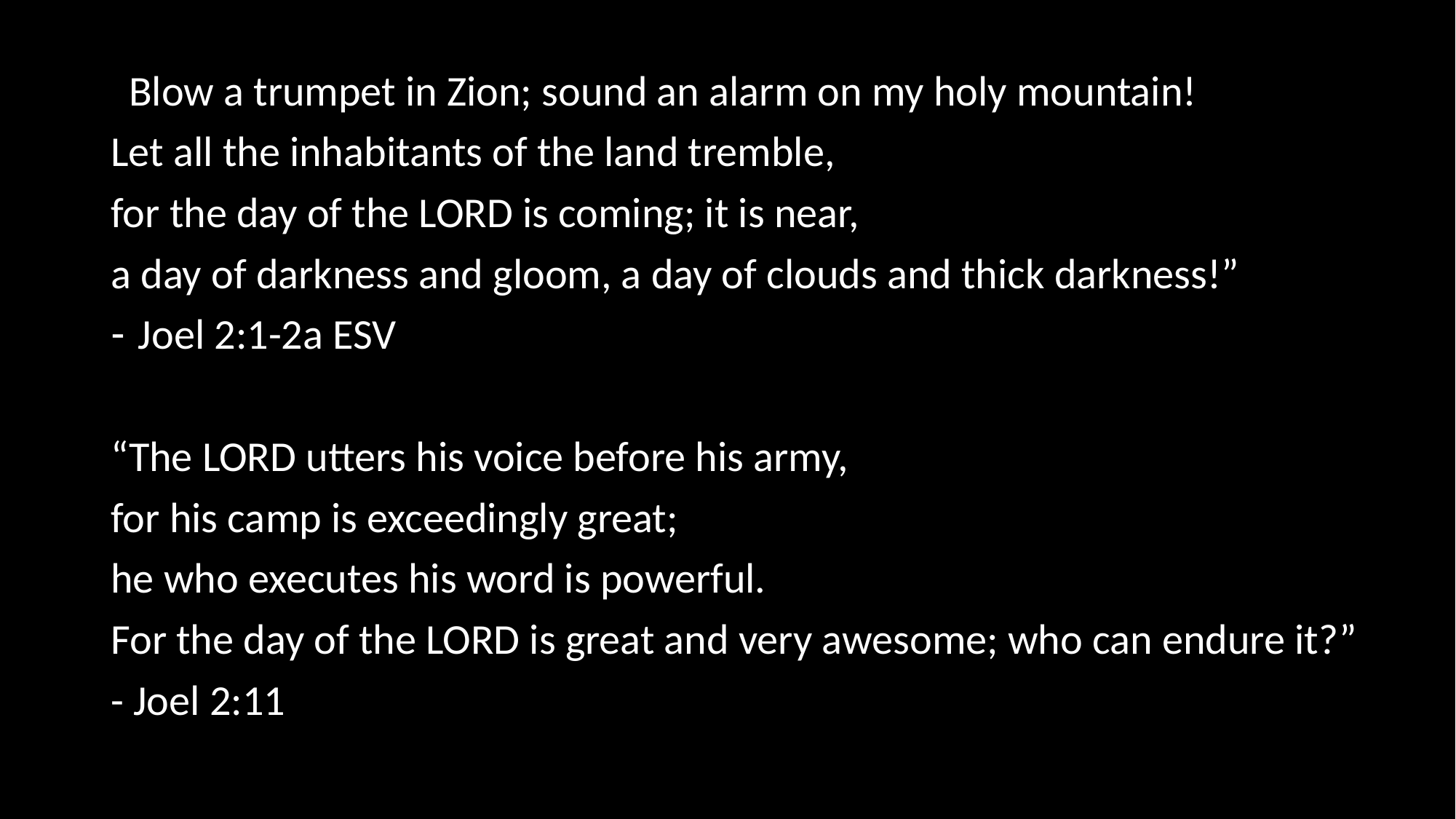

“Blow a trumpet in Zion; sound an alarm on my holy mountain!
Let all the inhabitants of the land tremble,
for the day of the LORD is coming; it is near,
a day of darkness and gloom, a day of clouds and thick darkness!”
Joel 2:1-2a ESV

“The LORD utters his voice before his army,
for his camp is exceedingly great;
he who executes his word is powerful.
For the day of the LORD is great and very awesome; who can endure it?”
- Joel 2:11